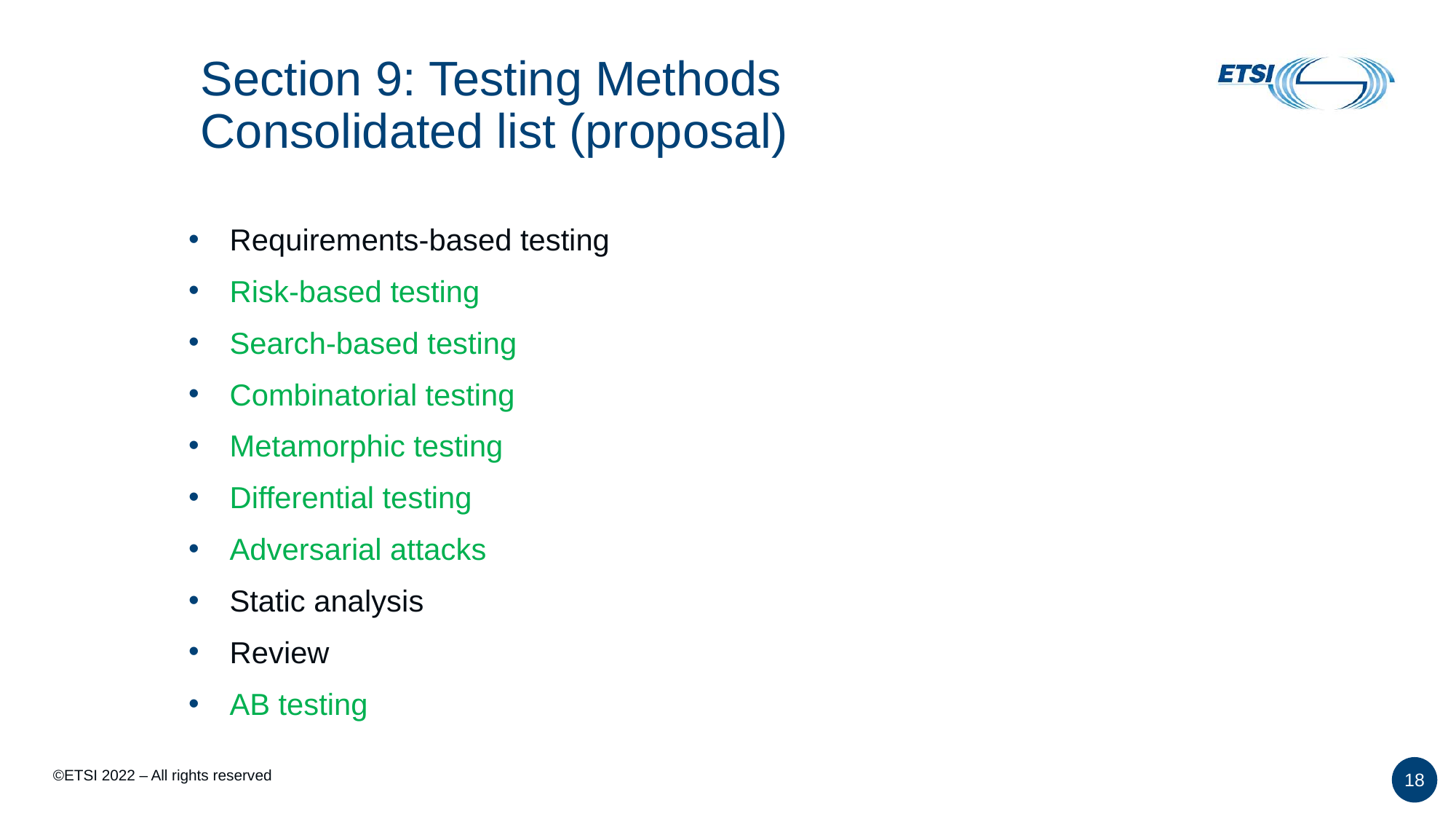

# Section 9: Testing Methods Consolidated list (proposal)
Requirements-based testing
Risk-based testing
Search-based testing
Combinatorial testing
Metamorphic testing
Differential testing
Adversarial attacks
Static analysis
Review
AB testing

18